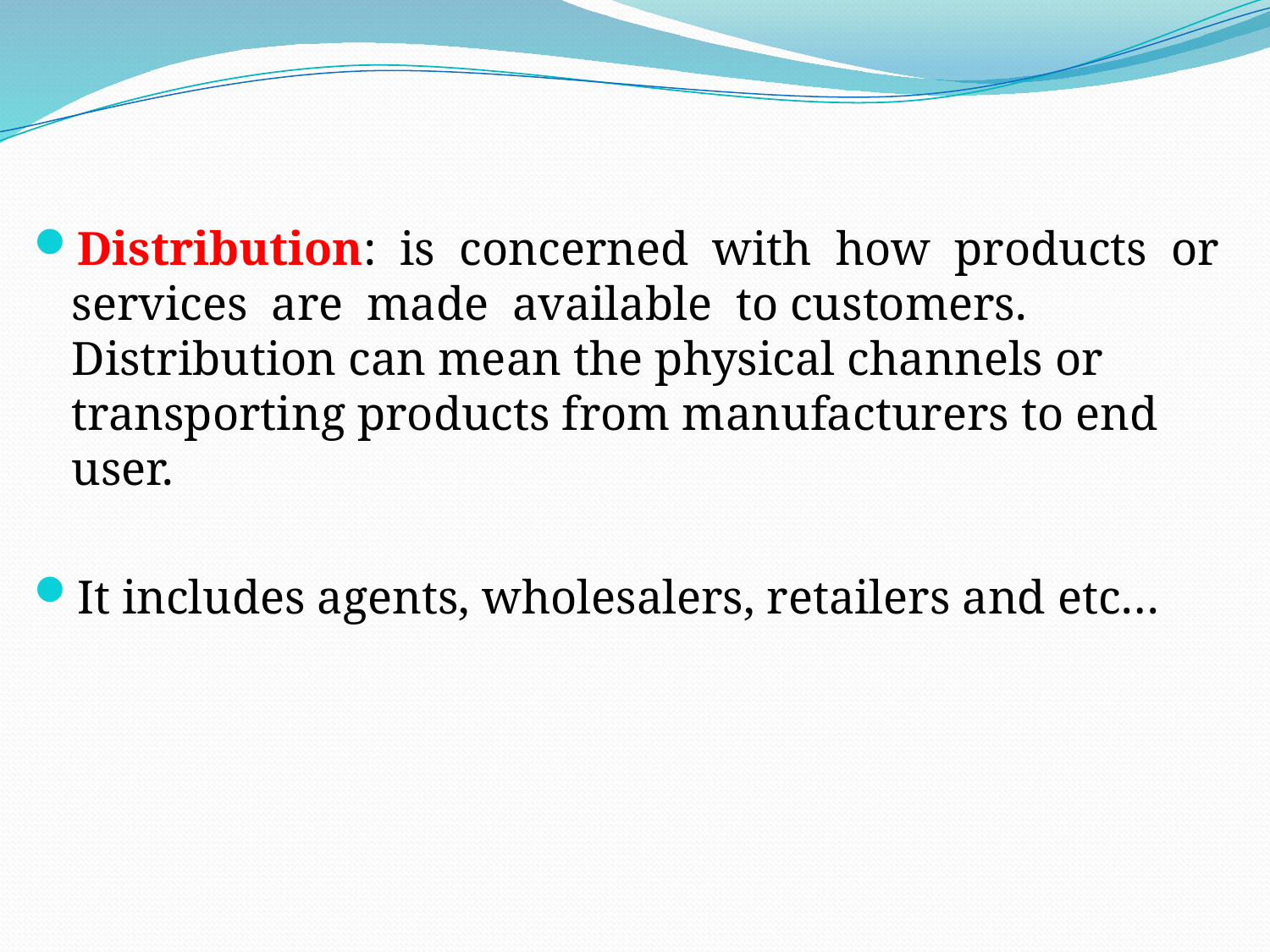

Distribution:  is  concerned  with  how  products  or  services  are  made  available  to customers. Distribution can mean the physical channels or transporting products from manufacturers to end user.

It includes agents, wholesalers, retailers and etc…